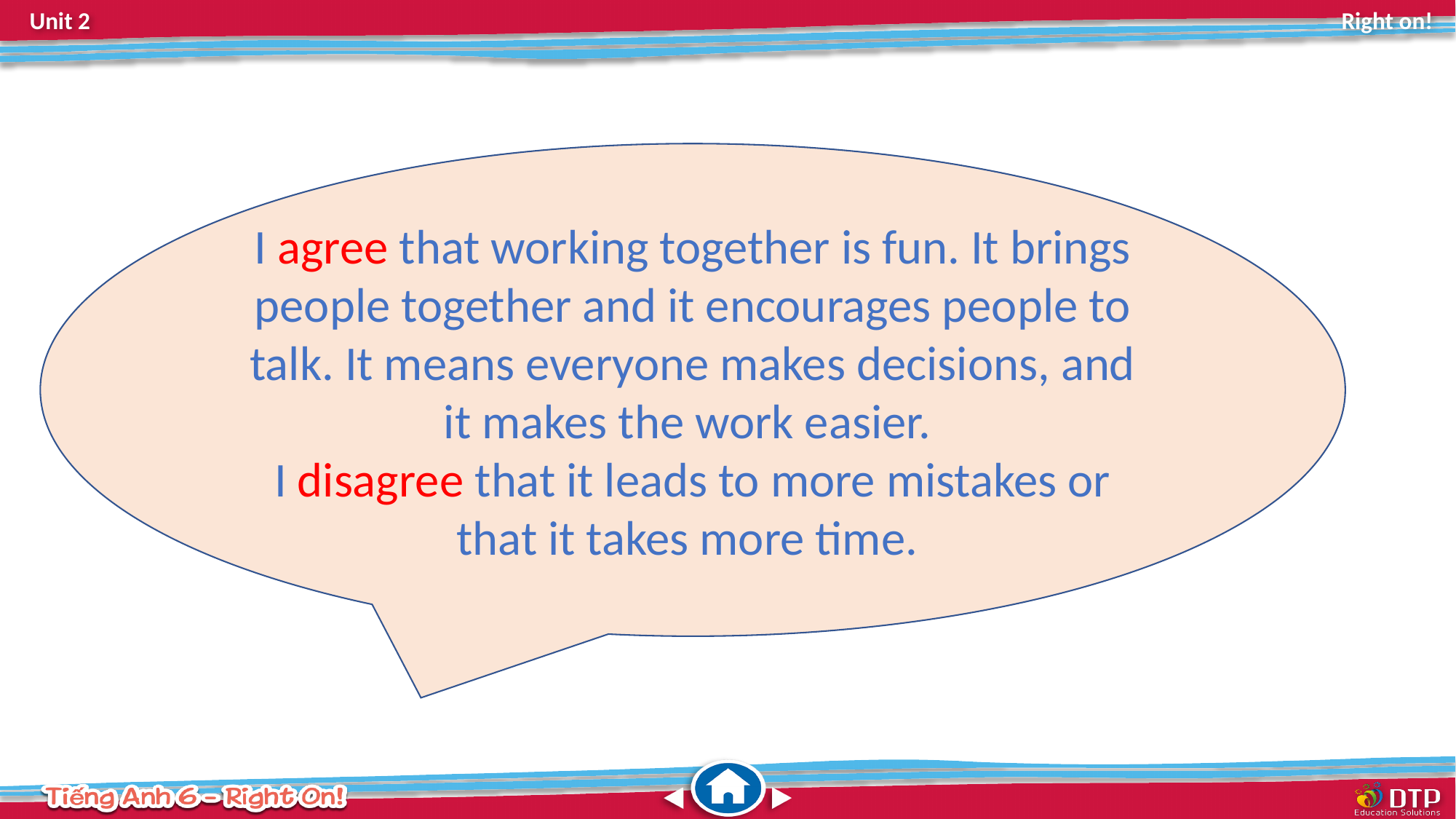

I agree that working together is fun. It brings
people together and it encourages people to talk. It means everyone makes decisions, and it makes the work easier.
I disagree that it leads to more mistakes or that it takes more time.